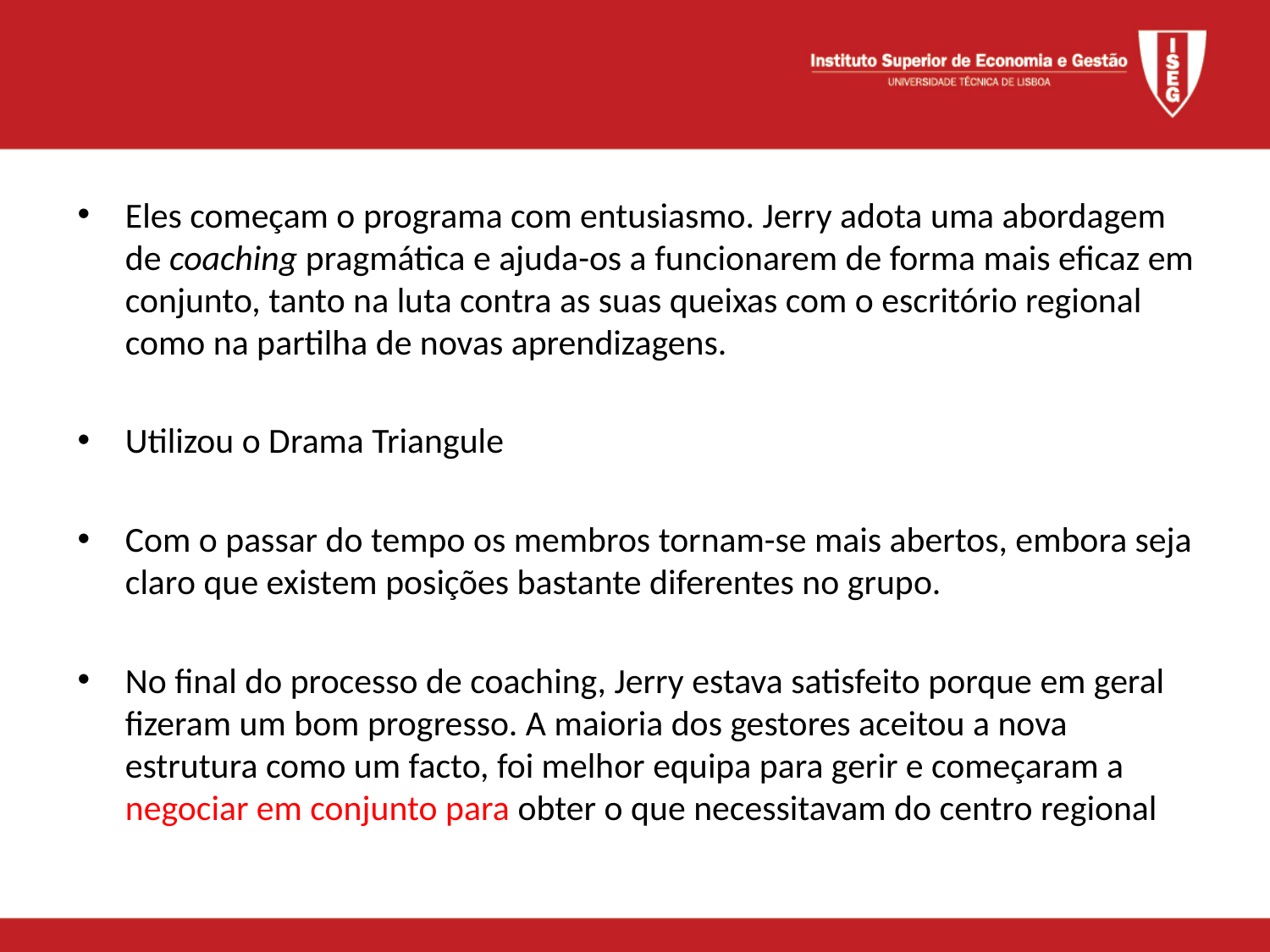

Eles começam o programa com entusiasmo. Jerry adota uma abordagem de coaching pragmática e ajuda-os a funcionarem de forma mais eficaz em conjunto, tanto na luta contra as suas queixas com o escritório regional como na partilha de novas aprendizagens.

Utilizou o Drama Triangule

Com o passar do tempo os membros tornam-se mais abertos, embora seja claro que existem posições bastante diferentes no grupo.

No final do processo de coaching, Jerry estava satisfeito porque em geral fizeram um bom progresso. A maioria dos gestores aceitou a nova estrutura como um facto, foi melhor equipa para gerir e começaram a negociar em conjunto para obter o que necessitavam do centro regional